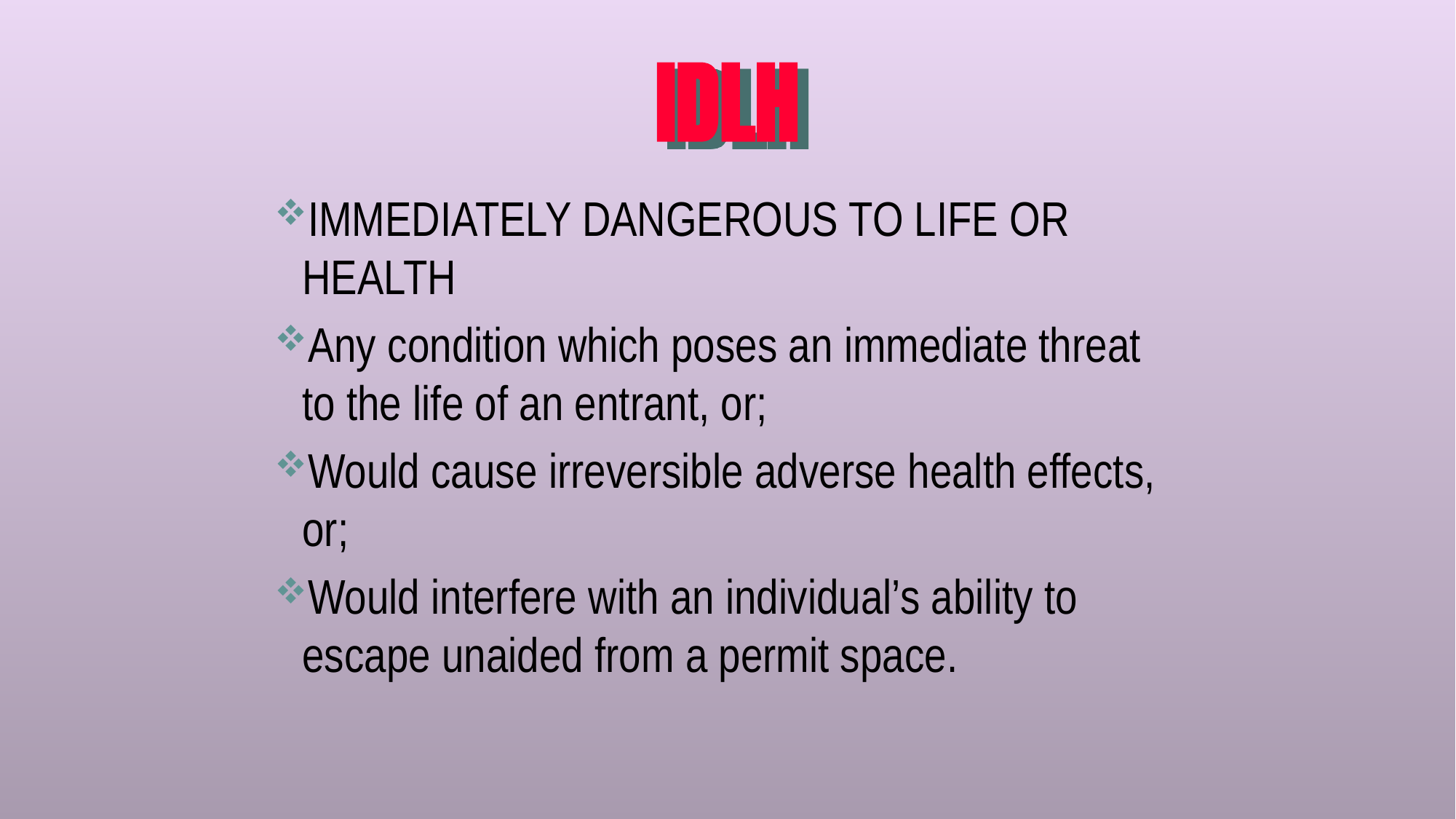

# IDLH
IMMEDIATELY DANGEROUS TO LIFE OR HEALTH
Any condition which poses an immediate threat to the life of an entrant, or;
Would cause irreversible adverse health effects, or;
Would interfere with an individual’s ability to escape unaided from a permit space.